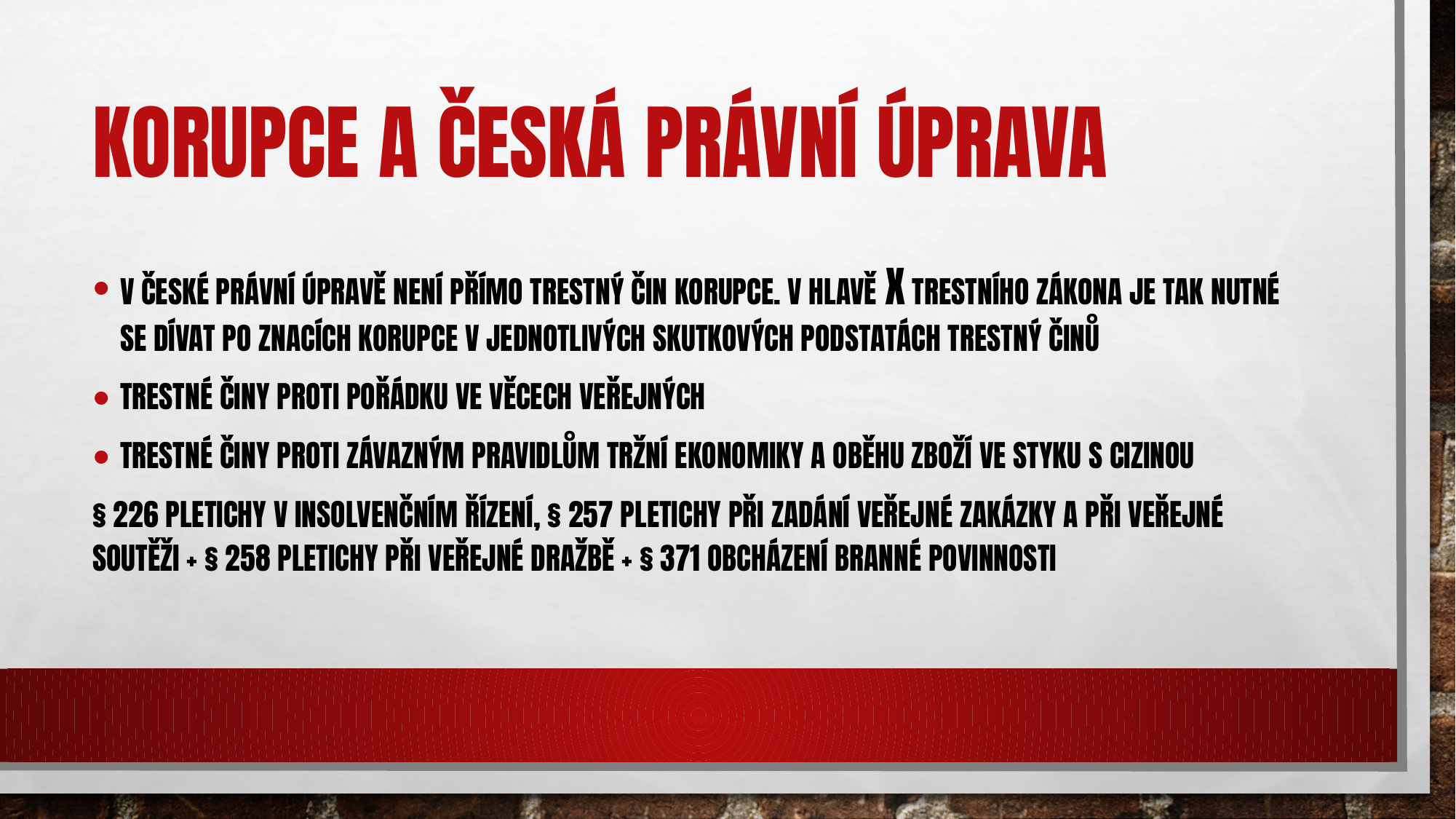

# Korupce a česká právní úprava
V české právní úpravě není přímo trestný čin korupce. V hlavě X trestního zákona je tak nutné se dívat po znacích korupce v jednotlivých skutkových podstatách trestný činů
TRESTNÉ ČINY PROTI POŘÁDKU VE VĚCECH VEŘEJNÝCH
Trestné činy proti závazným pravidlům tržní ekonomiky a oběhu zboží ve styku s cizinou
§ 226 Pletichy v insolvenčním řízení, § 257 Pletichy při zadání veřejné zakázky a při veřejné soutěži + § 258 Pletichy při veřejné dražbě + § 371 obcházení branné povinnosti